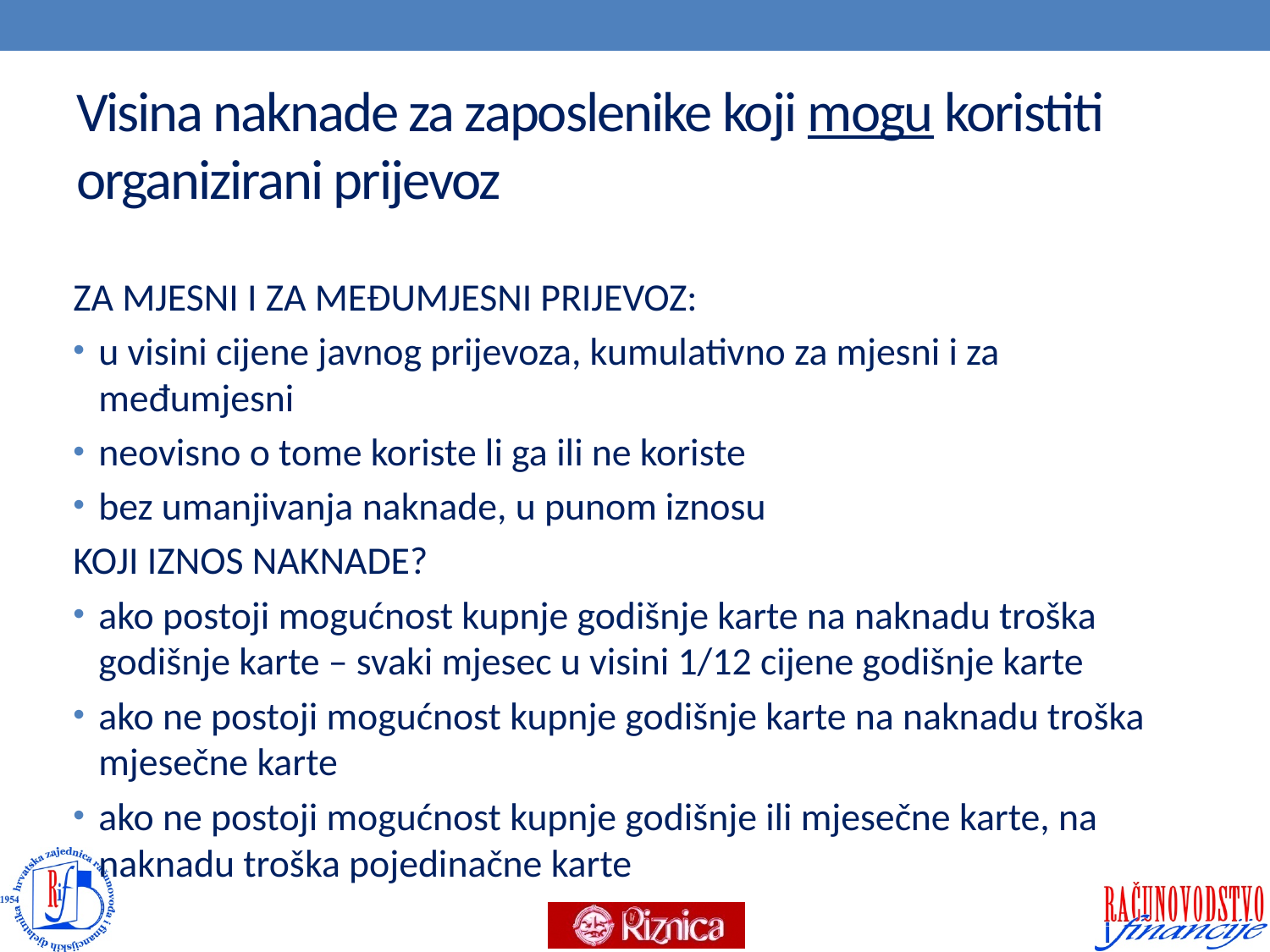

# Visina naknade za zaposlenike koji mogu koristiti organizirani prijevoz
ZA MJESNI I ZA MEĐUMJESNI PRIJEVOZ:
u visini cijene javnog prijevoza, kumulativno za mjesni i za međumjesni
neovisno o tome koriste li ga ili ne koriste
bez umanjivanja naknade, u punom iznosu
KOJI IZNOS NAKNADE?
ako postoji mogućnost kupnje godišnje karte na naknadu troška godišnje karte – svaki mjesec u visini 1/12 cijene godišnje karte
ako ne postoji mogućnost kupnje godišnje karte na naknadu troška mjesečne karte
ako ne postoji mogućnost kupnje godišnje ili mjesečne karte, na naknadu troška pojedinačne karte